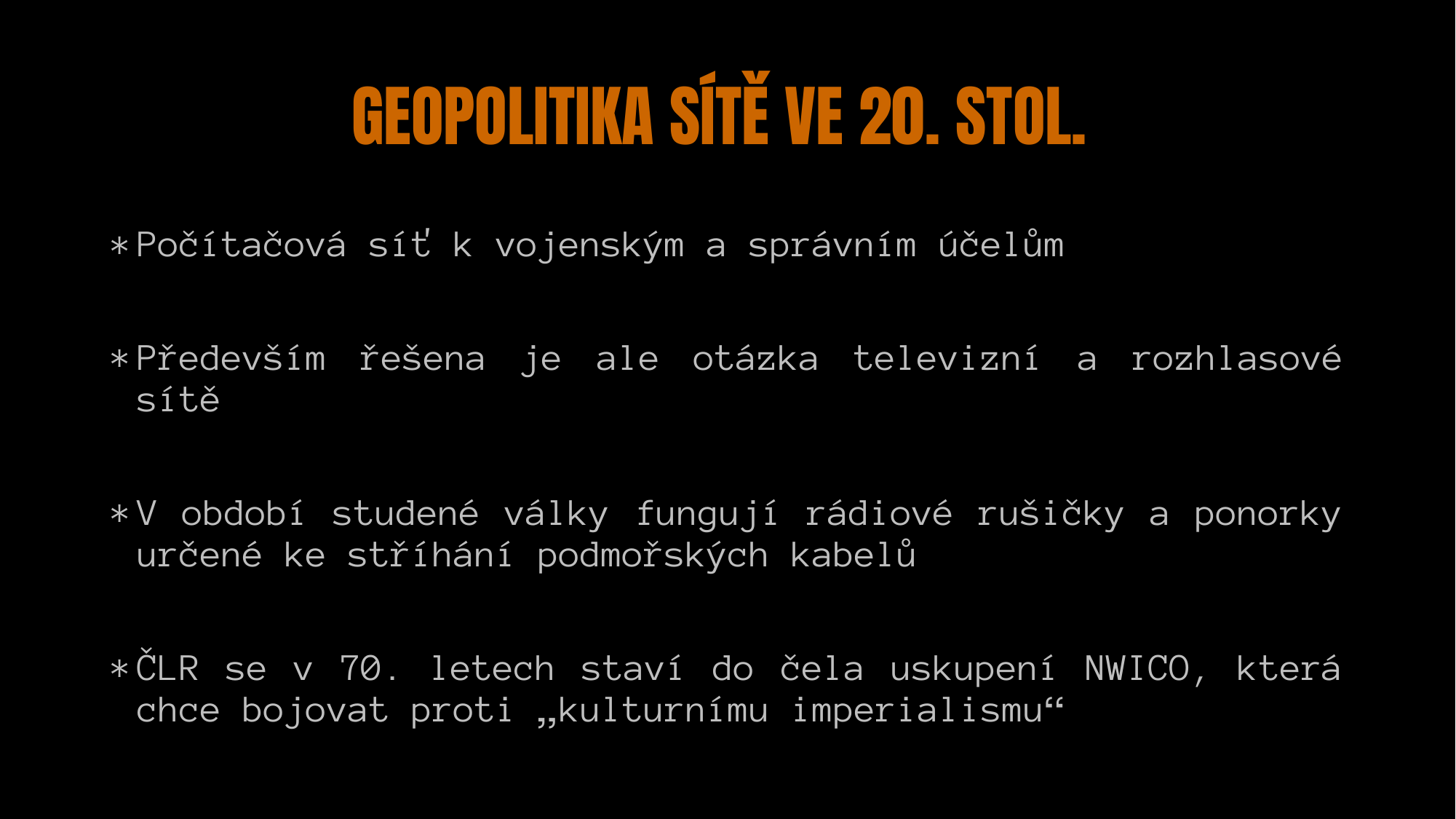

# GEOPOLITIKA SÍTĚ VE 20. STOL.
Počítačová síť k vojenským a správním účelům

Především řešena je ale otázka televizní a rozhlasové sítě

V období studené války fungují rádiové rušičky a ponorky určené ke stříhání podmořských kabelů

ČLR se v 70. letech staví do čela uskupení NWICO, která chce bojovat proti „kulturnímu imperialismu“